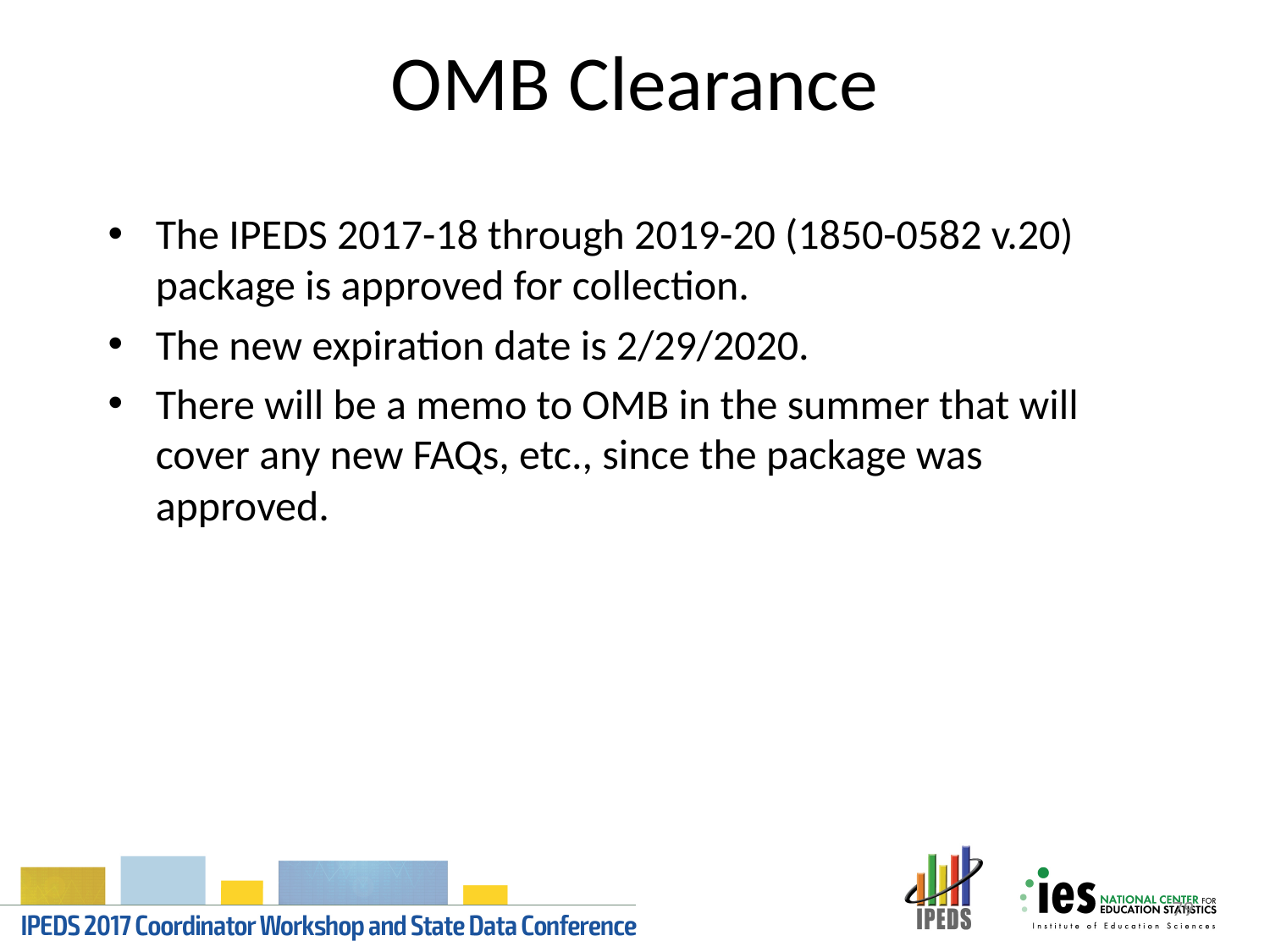

# OMB Clearance
The IPEDS 2017-18 through 2019-20 (1850-0582 v.20) package is approved for collection.
The new expiration date is 2/29/2020.
There will be a memo to OMB in the summer that will cover any new FAQs, etc., since the package was approved.
79